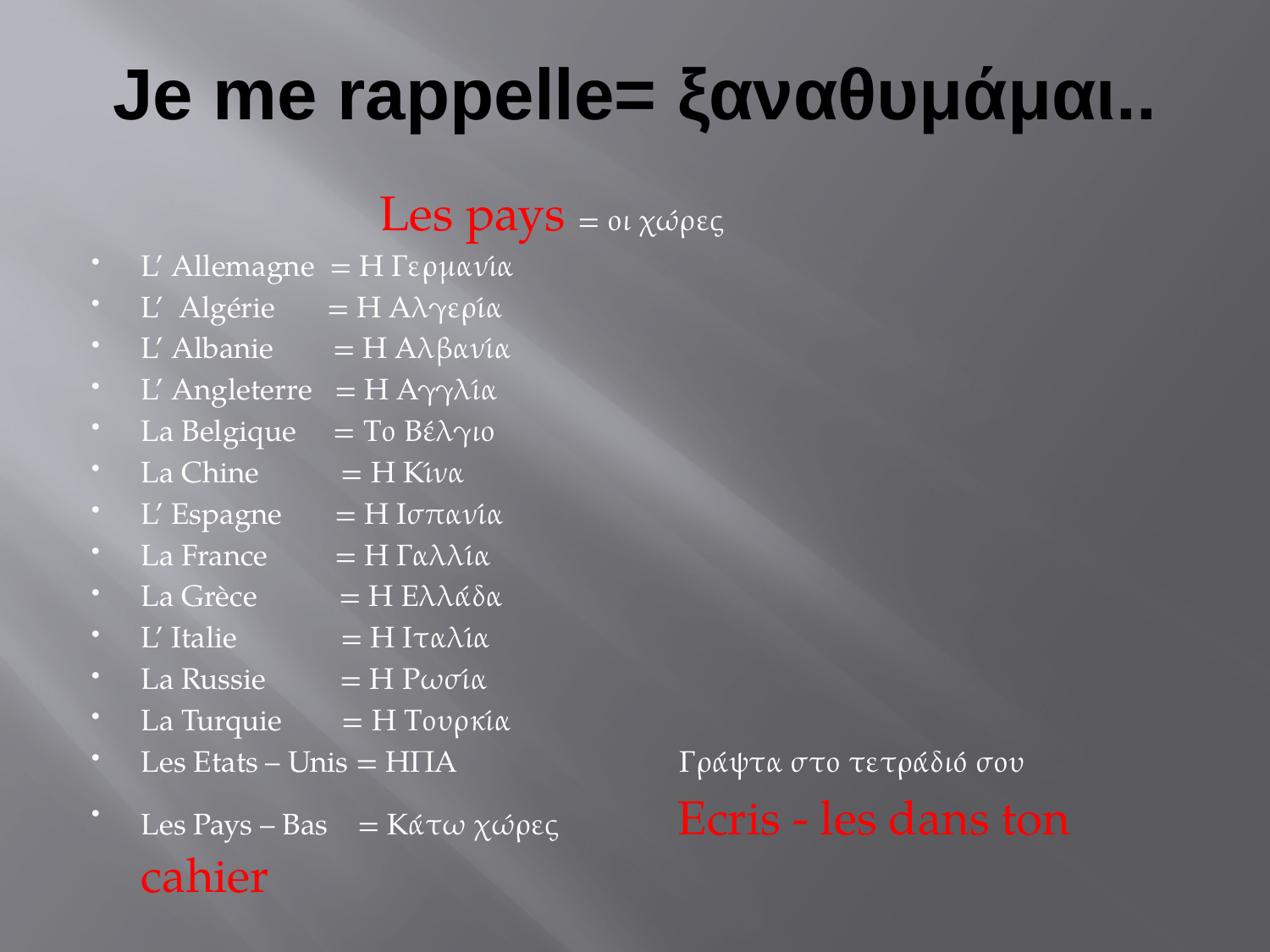

# Je me rappelle= ξαναθυμάμαι..
                                         Les pays = οι χώρες
L’ Allemagne  = Η Γερμανία
L’  Algérie       = Η Αλγερία
L’ Albanie        = Η Αλβανία
L’ Angleterre   = Η Αγγλία
La Belgique     = Το Βέλγιο
La Chine           = Η Κίνα
L’ Espagne       = Η Ισπανία
La France         = Η Γαλλία
La Grèce           = Η Ελλάδα
L’ Italie              = Η Ιταλία
La Russie          = Η Ρωσία
La Turquie        = Η Τουρκία
Les Etats – Unis = ΗΠΑ                              Γράψτα στο τετράδιό σου
Les Pays – Bas    = Κάτω χώρες                Ecris - les dans ton cahier